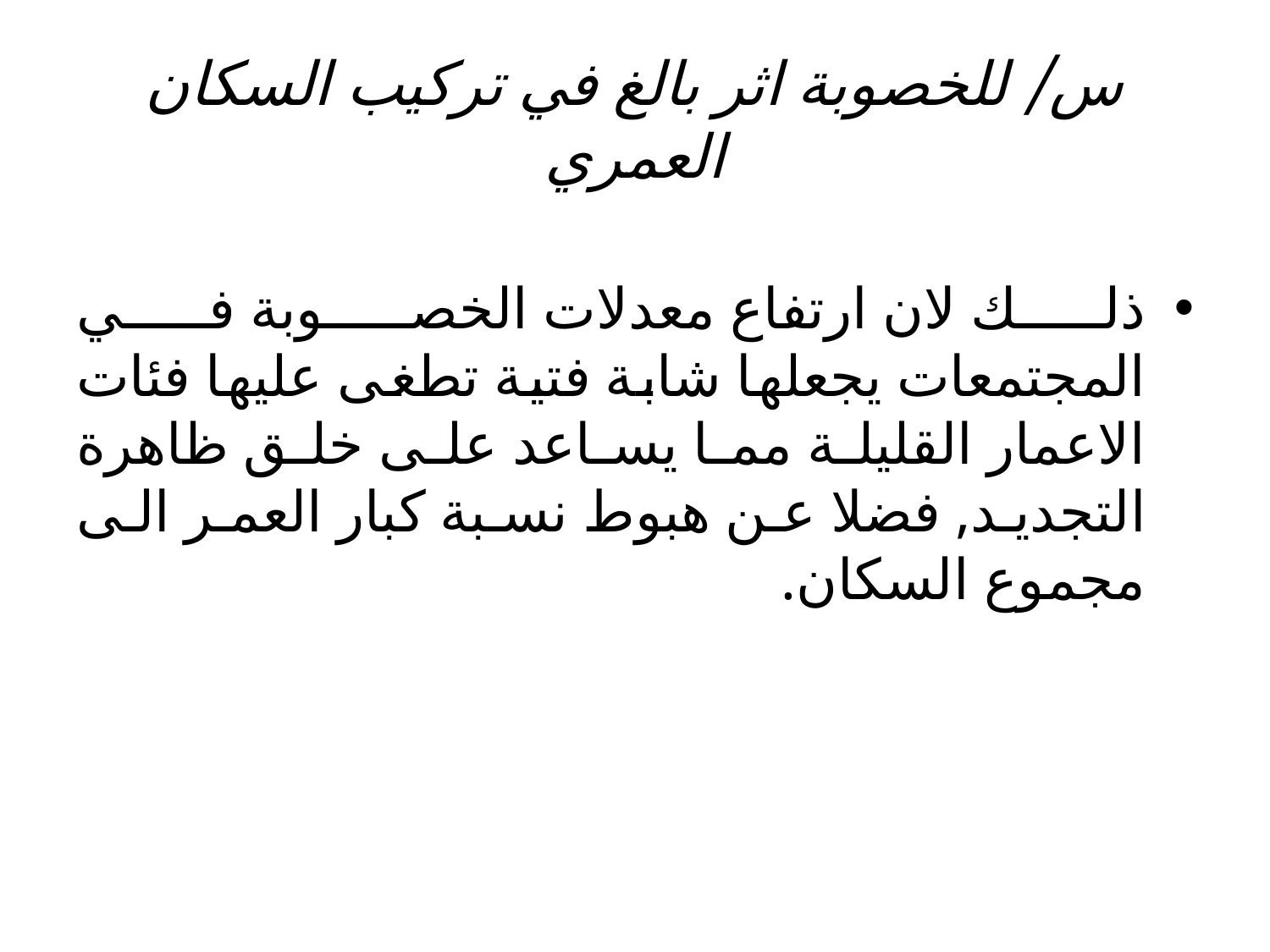

# س/ للخصوبة اثر بالغ في تركيب السكان العمري
ذلك لان ارتفاع معدلات الخصوبة في المجتمعات يجعلها شابة فتية تطغى عليها فئات الاعمار القليلة مما يساعد على خلق ظاهرة التجديد, فضلا عن هبوط نسبة كبار العمر الى مجموع السكان.